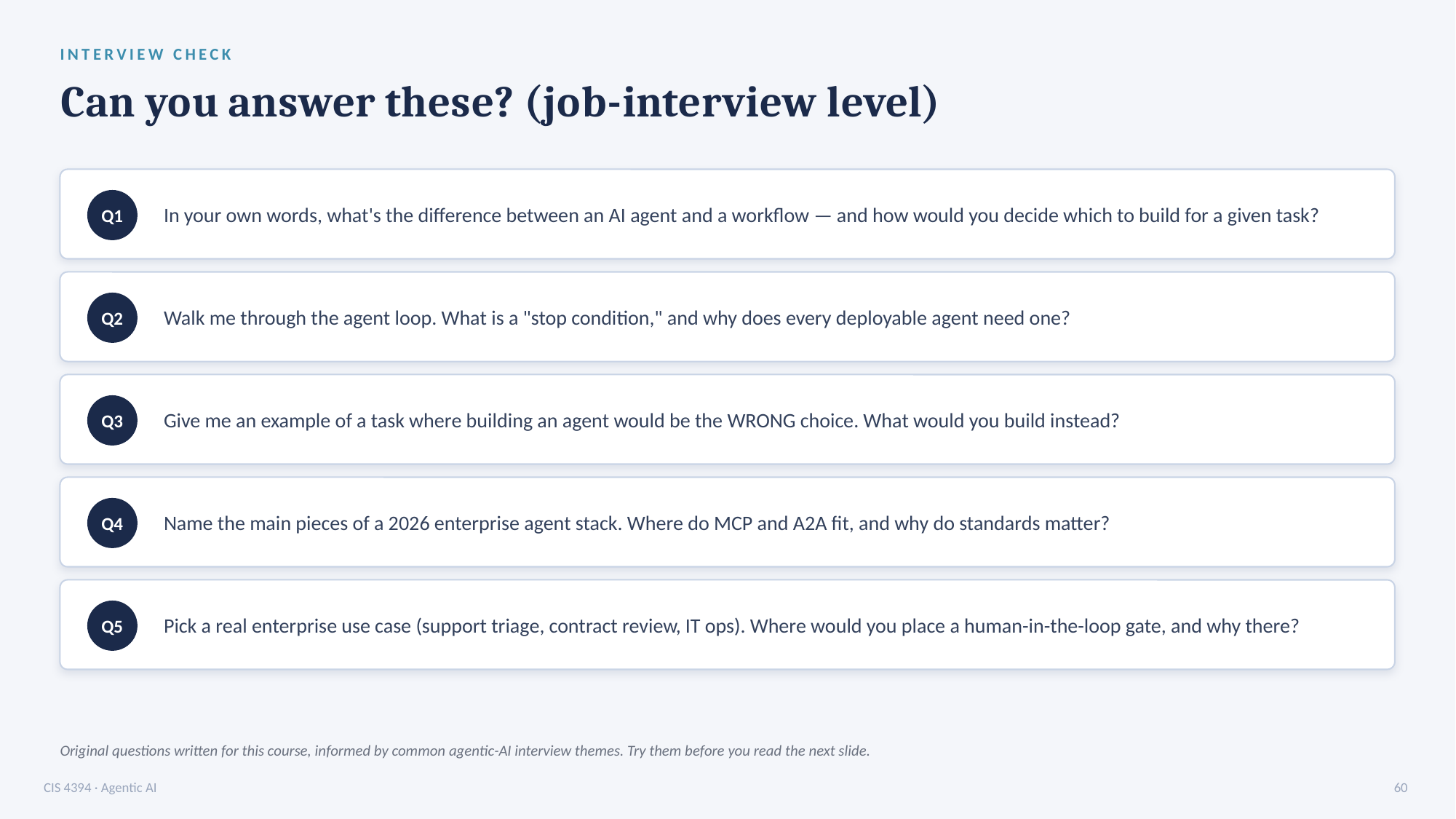

INTERVIEW CHECK
Can you answer these? (job-interview level)

In your own words, what's the difference between an AI agent and a workflow — and how would you decide which to build for a given task?

Q1

Walk me through the agent loop. What is a "stop condition," and why does every deployable agent need one?

Q2

Give me an example of a task where building an agent would be the WRONG choice. What would you build instead?

Q3

Name the main pieces of a 2026 enterprise agent stack. Where do MCP and A2A fit, and why do standards matter?

Q4

Pick a real enterprise use case (support triage, contract review, IT ops). Where would you place a human-in-the-loop gate, and why there?

Q5
Original questions written for this course, informed by common agentic-AI interview themes. Try them before you read the next slide.
CIS 4394 · Agentic AI
60